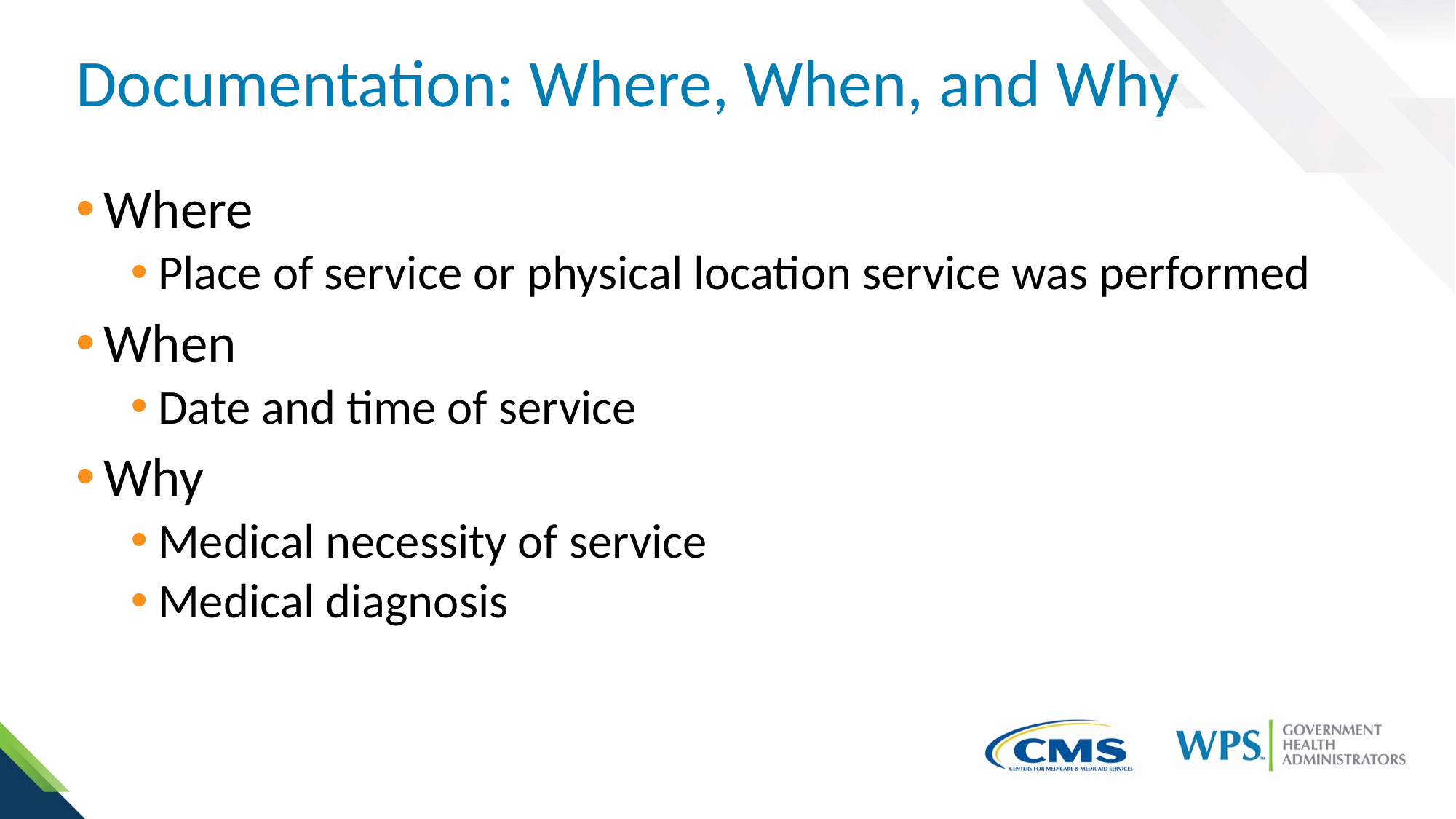

# Documentation: Where, When, and Why
Where
Place of service or physical location service was performed
When
Date and time of service
Why
Medical necessity of service
Medical diagnosis